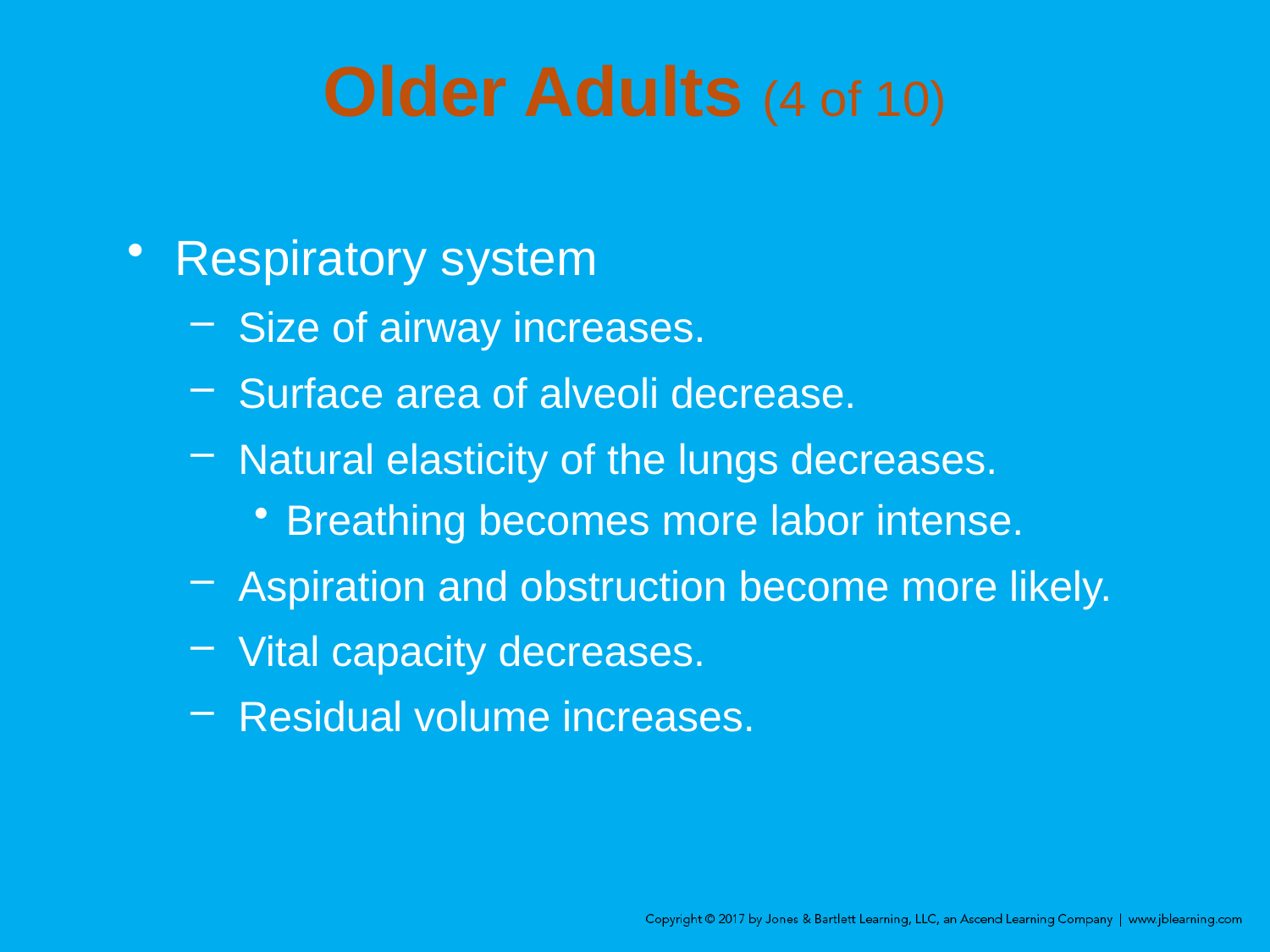

# Older Adults (4 of 10)
Respiratory system
Size of airway increases.
Surface area of alveoli decrease.
Natural elasticity of the lungs decreases.
Breathing becomes more labor intense.
Aspiration and obstruction become more likely.
Vital capacity decreases.
Residual volume increases.